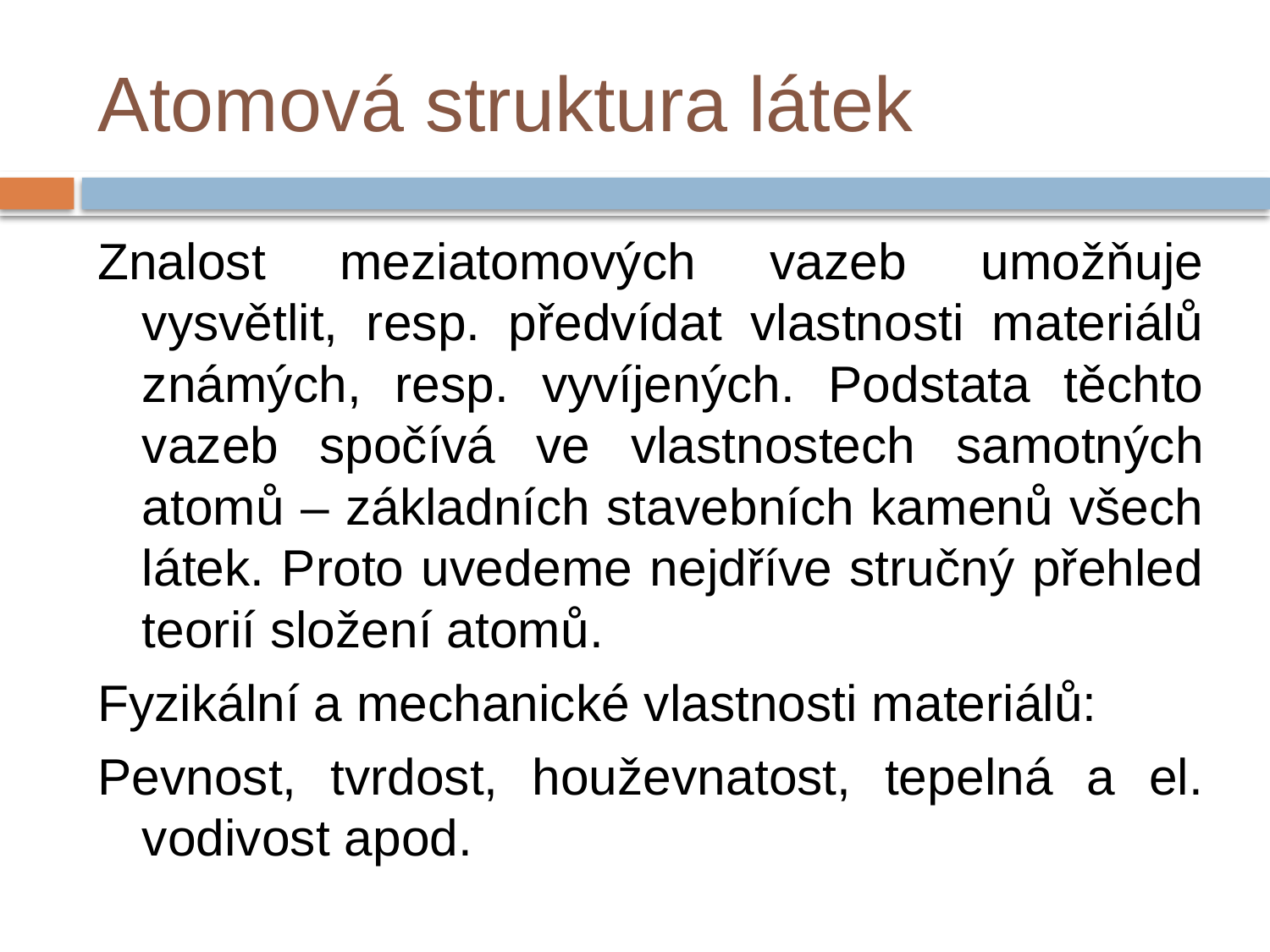

# Atomová struktura látek
Znalost meziatomových vazeb umožňuje vysvětlit, resp. předvídat vlastnosti materiálů známých, resp. vyvíjených. Podstata těchto vazeb spočívá ve vlastnostech samotných atomů – základních stavebních kamenů všech látek. Proto uvedeme nejdříve stručný přehled teorií složení atomů.
Fyzikální a mechanické vlastnosti materiálů:
Pevnost, tvrdost, houževnatost, tepelná a el. vodivost apod.